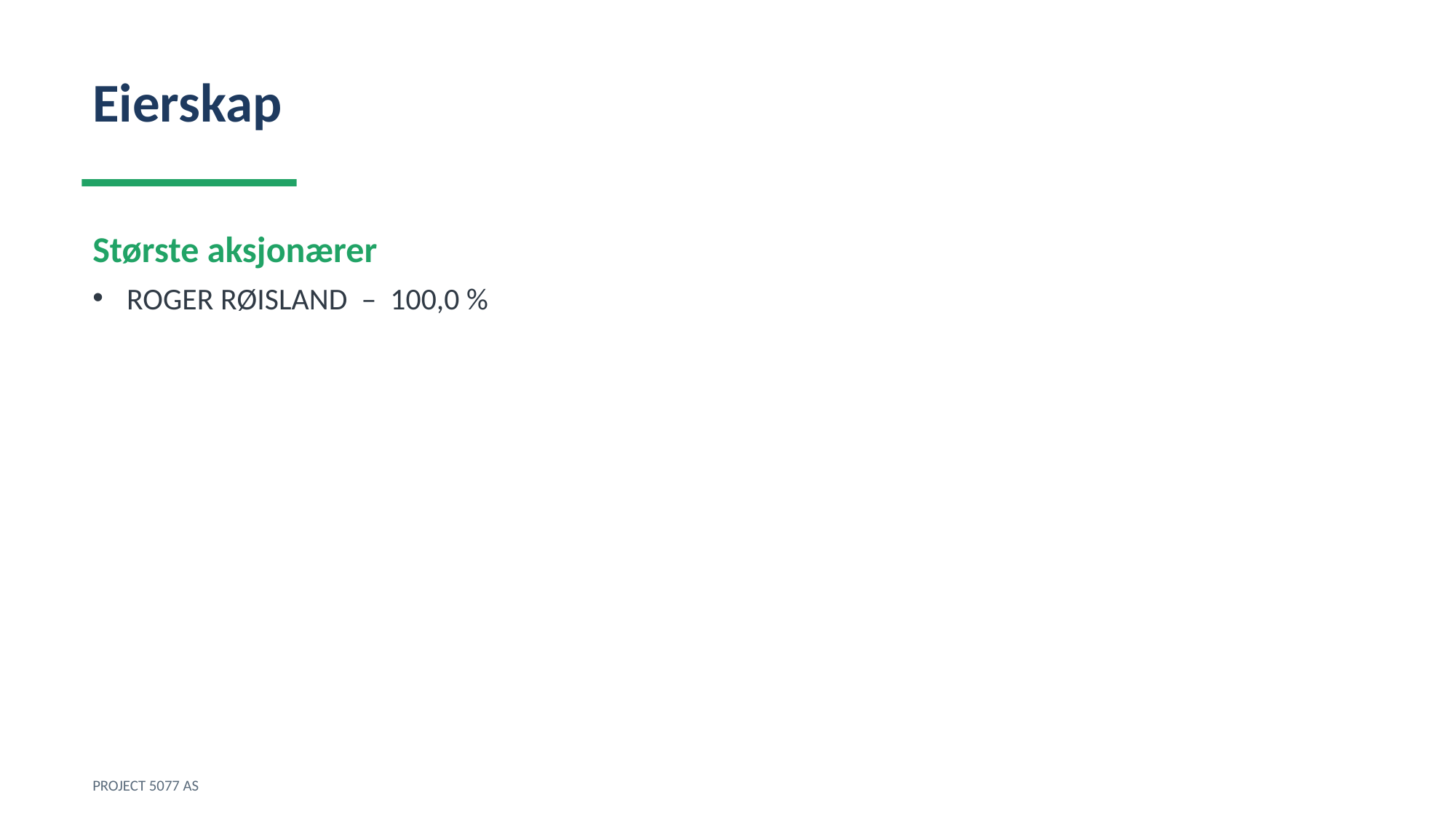

Eierskap

Største aksjonærer
ROGER RØISLAND  –  100,0 %
PROJECT 5077 AS